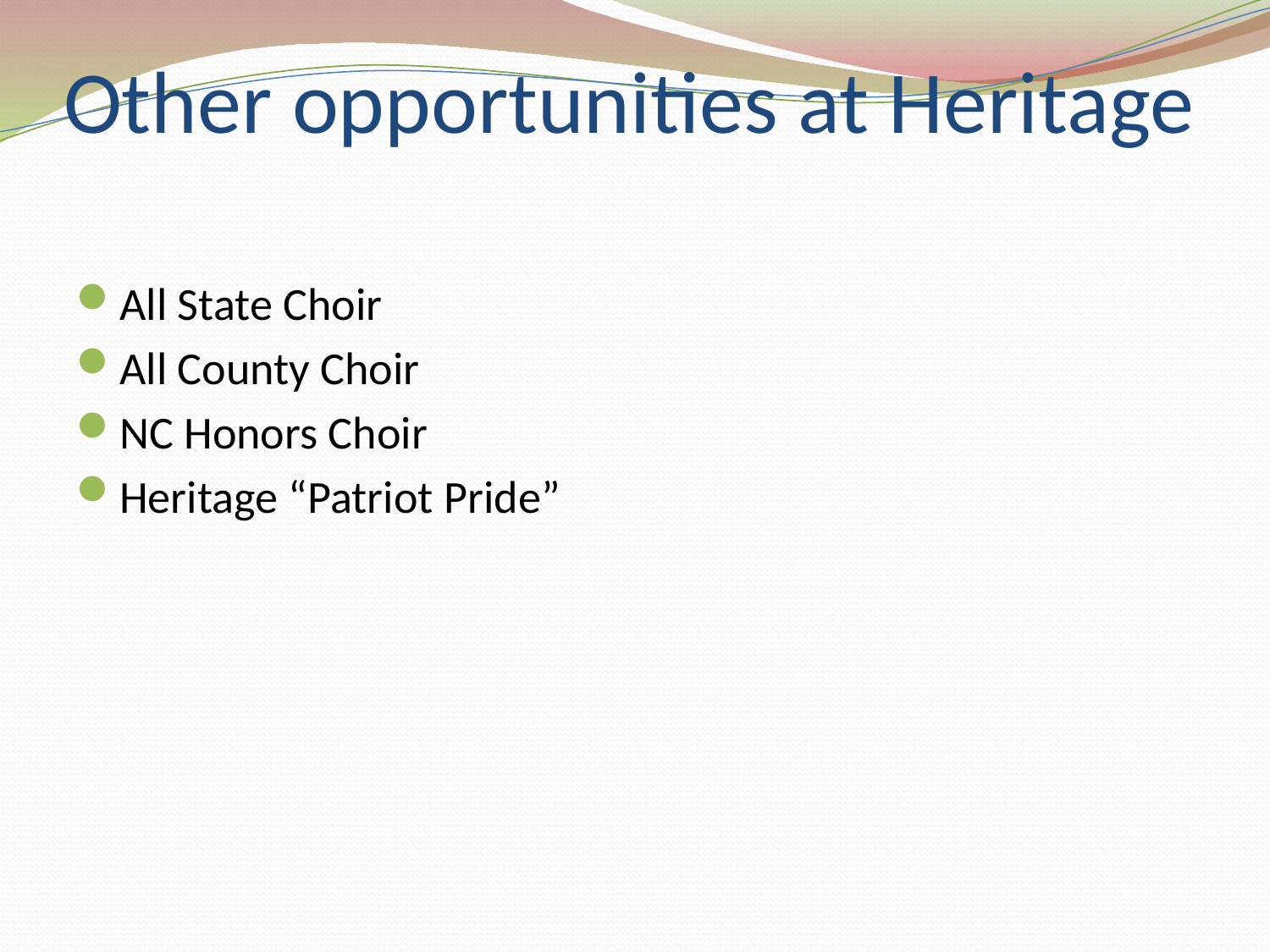

# Other opportunities at Heritage
All State Choir
All County Choir
NC Honors Choir
Heritage “Patriot Pride”